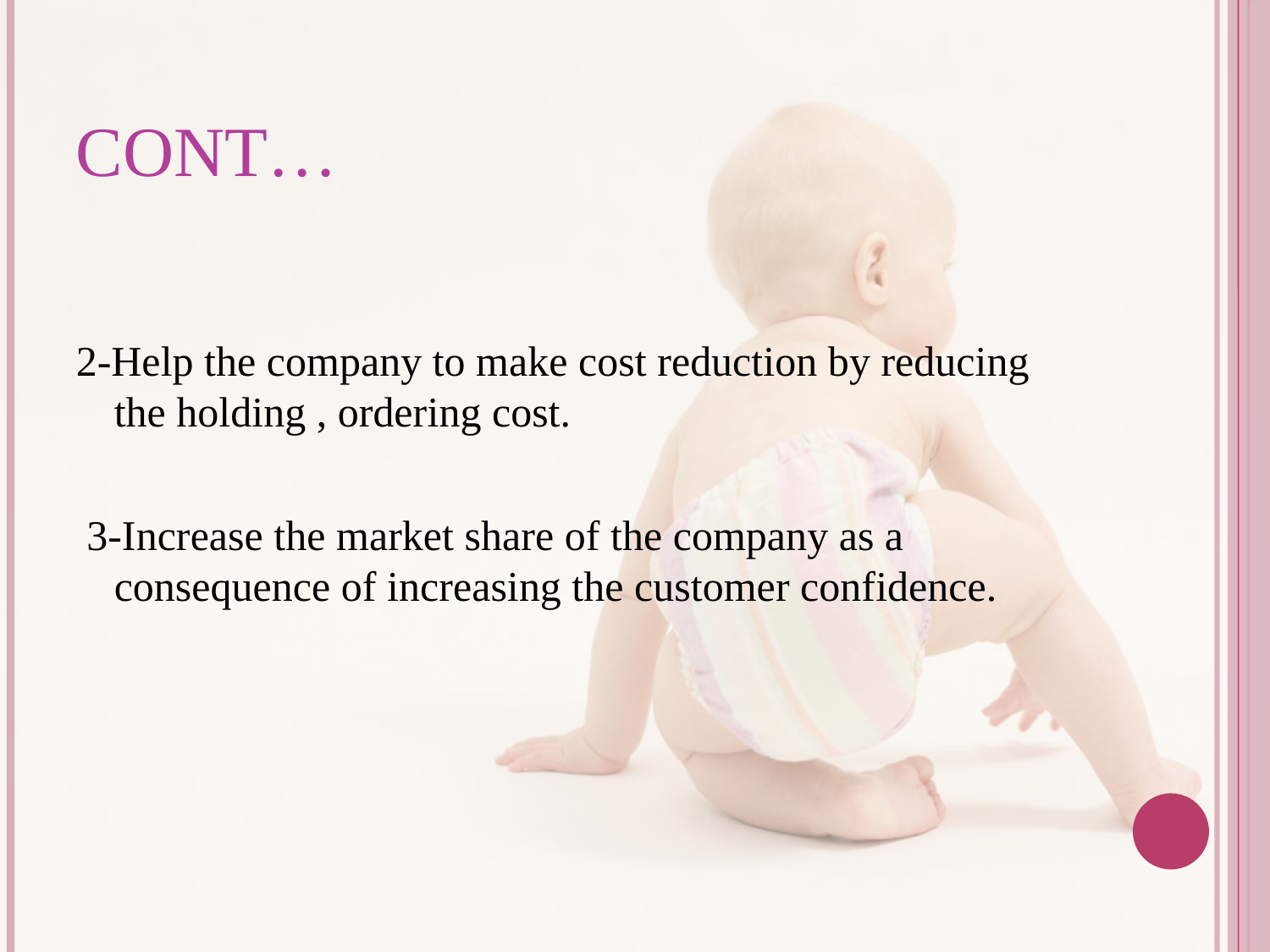

# Cont…
2-Help the company to make cost reduction by reducing the holding , ordering cost.

 3-Increase the market share of the company as a consequence of increasing the customer confidence.